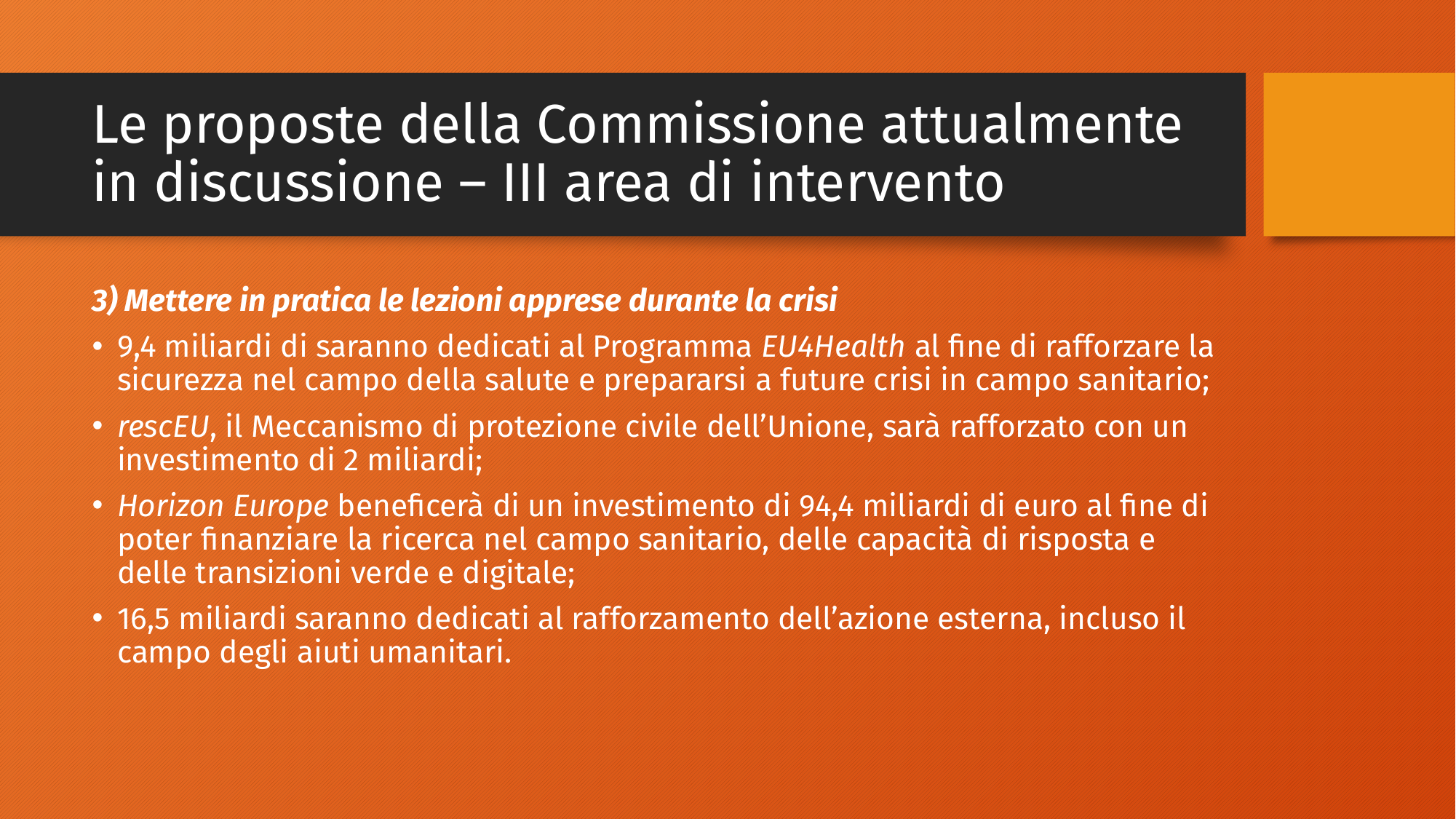

# Le proposte della Commissione attualmente in discussione – III area di intervento
3) Mettere in pratica le lezioni apprese durante la crisi
9,4 miliardi di saranno dedicati al Programma EU4Health al fine di rafforzare la sicurezza nel campo della salute e prepararsi a future crisi in campo sanitario;
rescEU, il Meccanismo di protezione civile dell’Unione, sarà rafforzato con un investimento di 2 miliardi;
Horizon Europe beneficerà di un investimento di 94,4 miliardi di euro al fine di poter finanziare la ricerca nel campo sanitario, delle capacità di risposta e delle transizioni verde e digitale;
16,5 miliardi saranno dedicati al rafforzamento dell’azione esterna, incluso il campo degli aiuti umanitari.